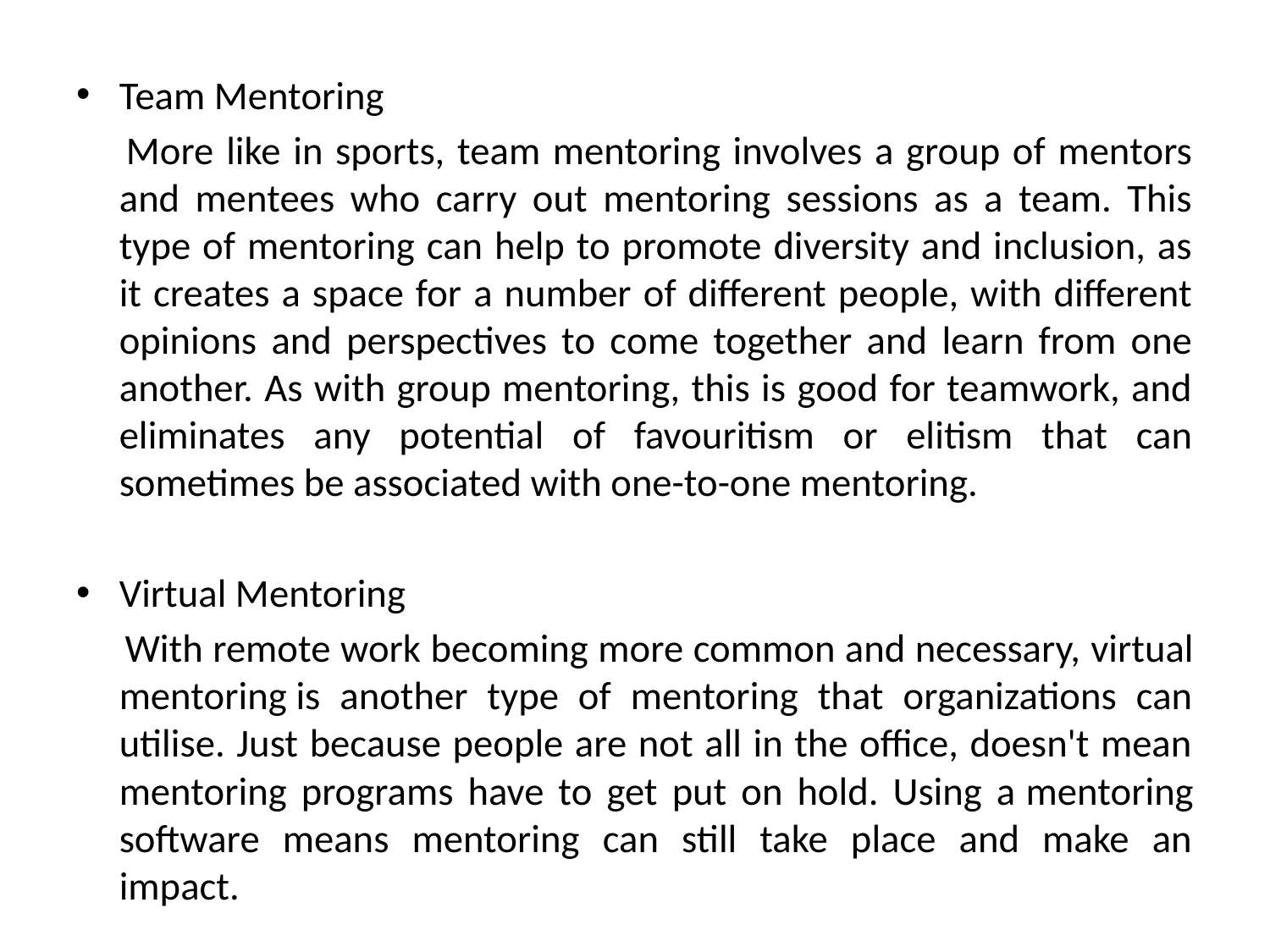

Team Mentoring
    More like in sports, team mentoring involves a group of mentors and mentees who carry out mentoring sessions as a team. This type of mentoring can help to promote diversity and inclusion, as it creates a space for a number of different people, with different opinions and perspectives to come together and learn from one another. As with group mentoring, this is good for teamwork, and eliminates any potential of favouritism or elitism that can sometimes be associated with one-to-one mentoring.

Virtual Mentoring
     With remote work becoming more common and necessary, virtual mentoring is another type of mentoring that organizations can utilise. Just because people are not all in the office, doesn't mean mentoring programs have to get put on hold. Using a mentoring software means mentoring can still take place and make an impact.